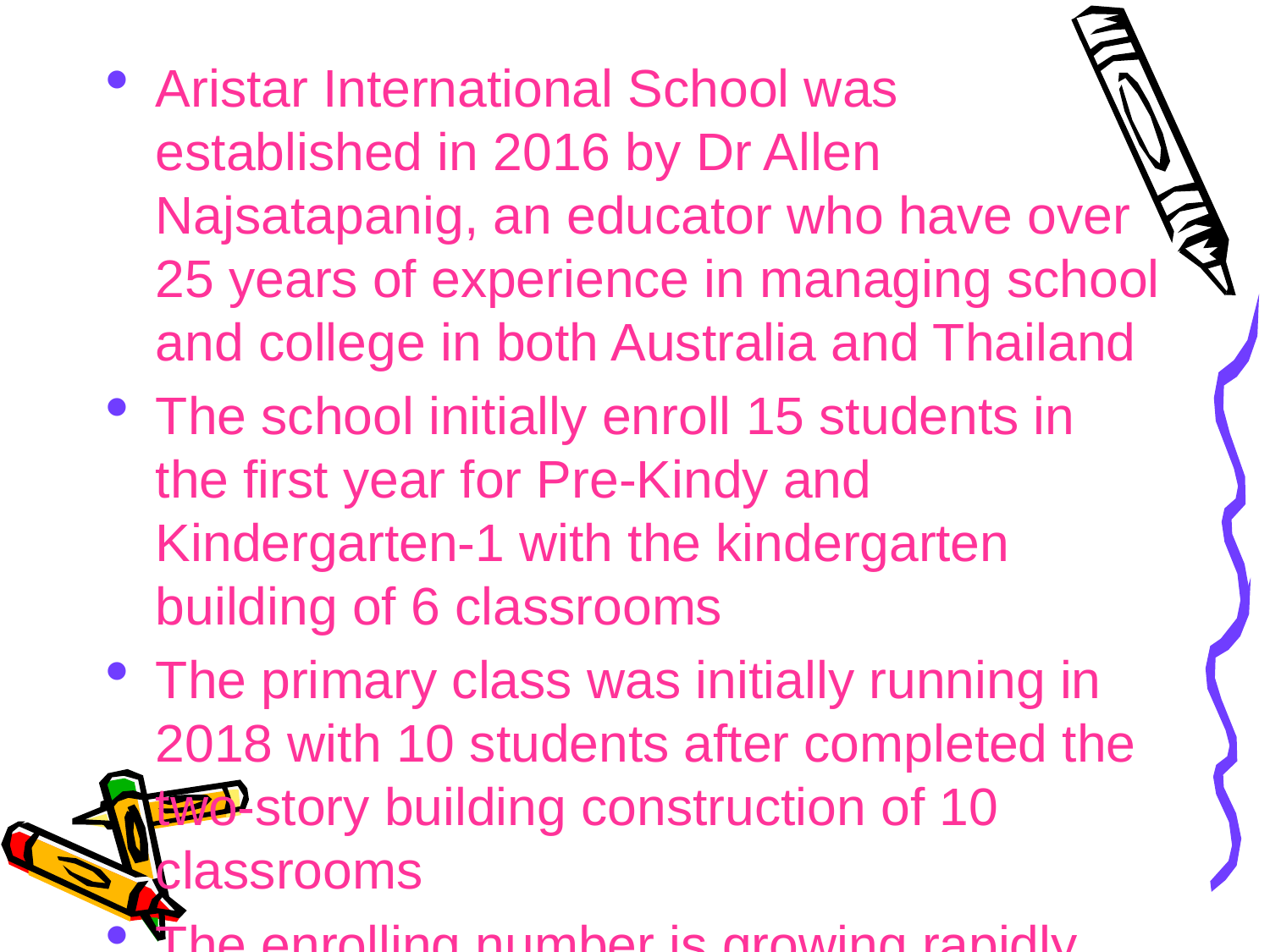

Aristar International School was established in 2016 by Dr Allen Najsatapanig, an educator who have over 25 years of experience in managing school and college in both Australia and Thailand
The school initially enroll 15 students in the first year for Pre-Kindy and Kindergarten-1 with the kindergarten building of 6 classrooms
The primary class was initially running in 2018 with 10 students after completed the two-story building construction of 10 classrooms
The enrolling number is growing rapidly and have over 200 students in 2022 while working on setting up the secondary school in 14 Rai arcade